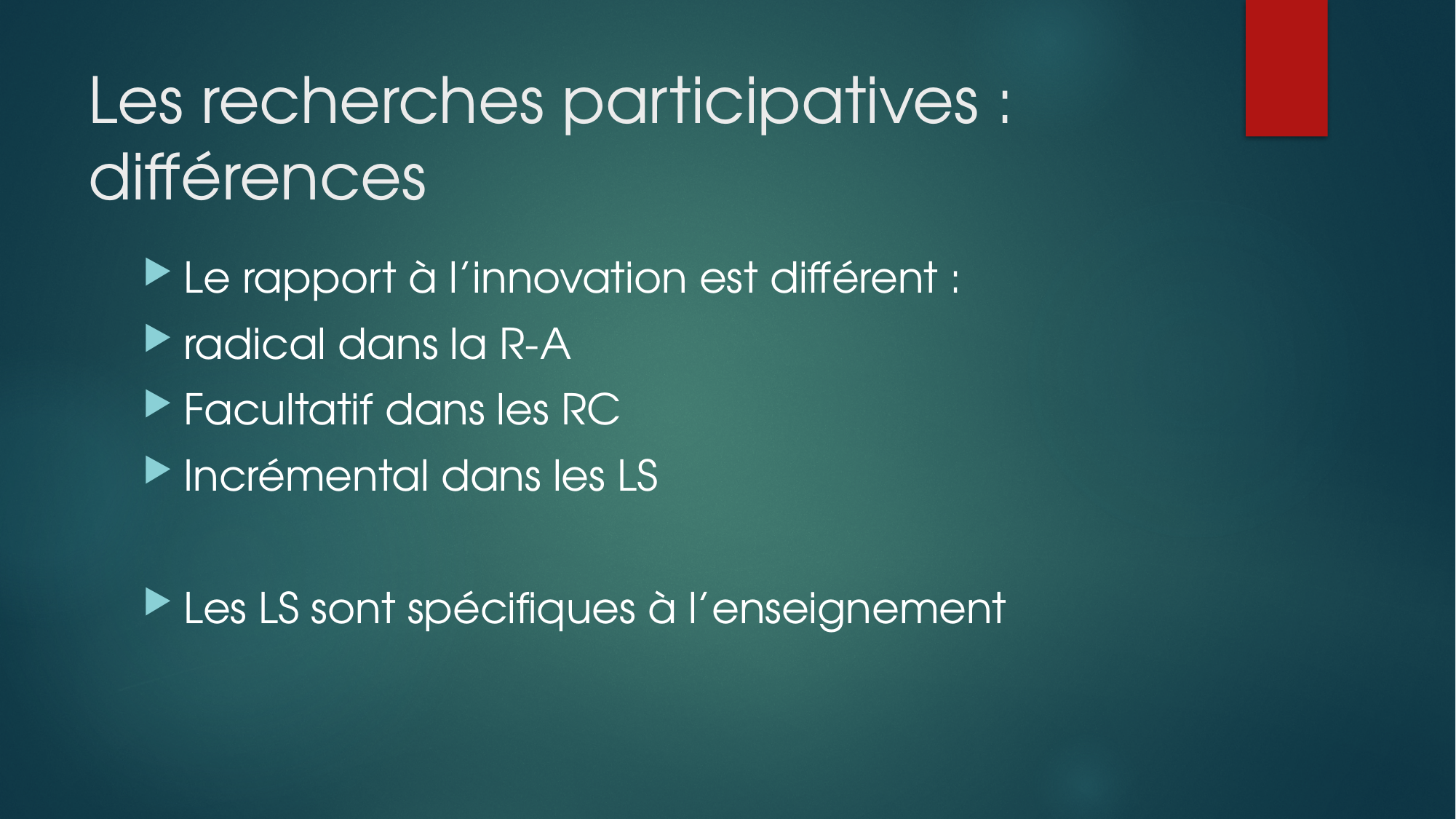

# Les recherches participatives : différences
Le rapport à l’innovation est différent :
radical dans la R-A
Facultatif dans les RC
Incrémental dans les LS

Les LS sont spécifiques à l’enseignement